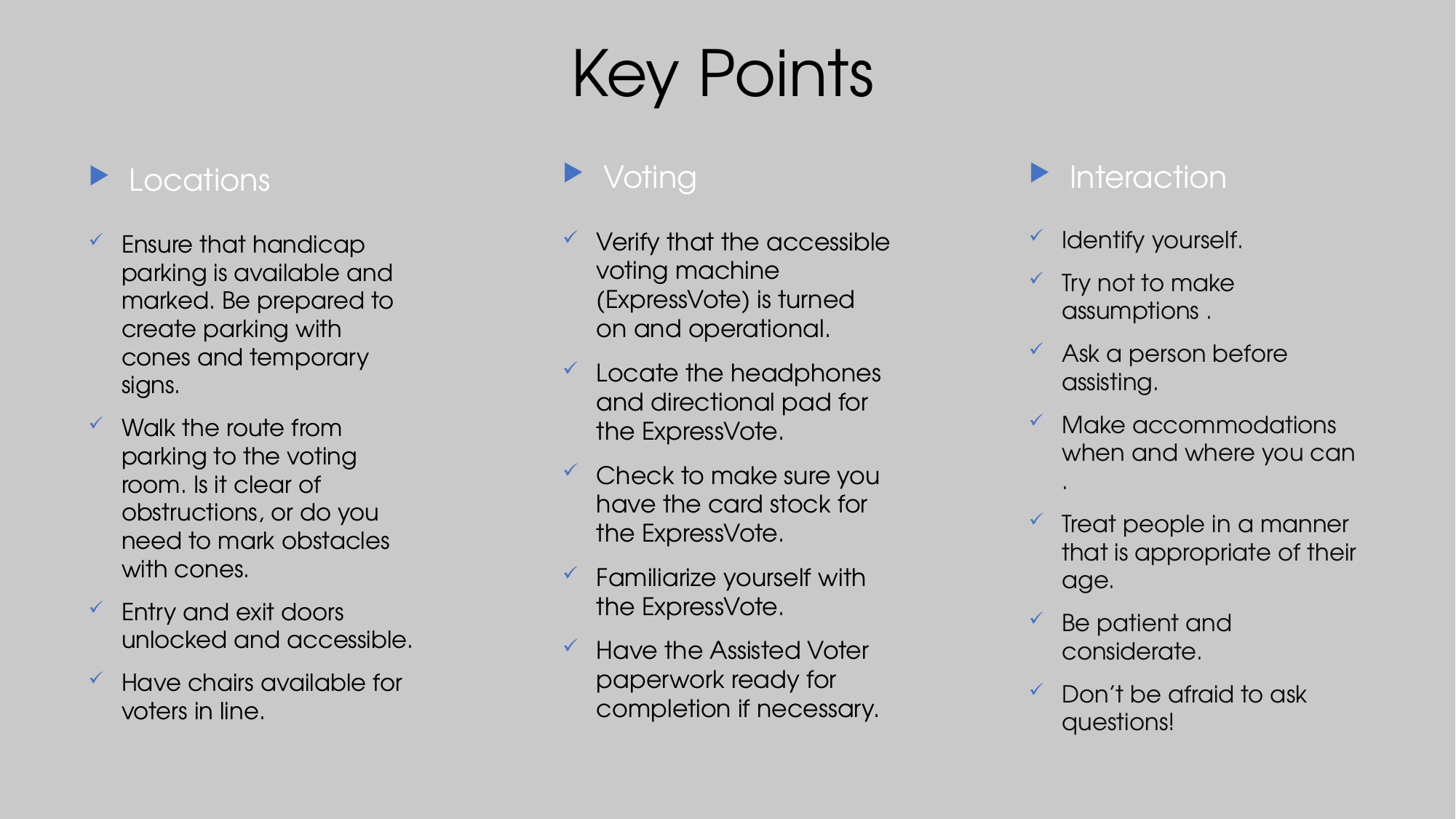

Key Points
Voting
Interaction
Locations
Identify yourself.​
Try not to make assumptions .
Ask a person before assisting​.
Make accommodations when and where you can​.
Treat people in a manner that is appropriate of their age​.
Be patient and considerate​.
Don’t be afraid to ask questions!

Verify that the accessible voting machine (ExpressVote) is turned on and operational.
Locate the headphones and directional pad for the ExpressVote.
Check to make sure you have the card stock for the ExpressVote.
Familiarize yourself with the ExpressVote.
Have the Assisted Voter paperwork ready for completion if necessary.

Ensure that handicap parking is available and marked. Be prepared to create parking with cones and temporary signs.
Walk the route from parking to the voting room. Is it clear of obstructions, or do you need to mark obstacles with cones.
Entry and exit doors unlocked and accessible.
Have chairs available for voters in line.